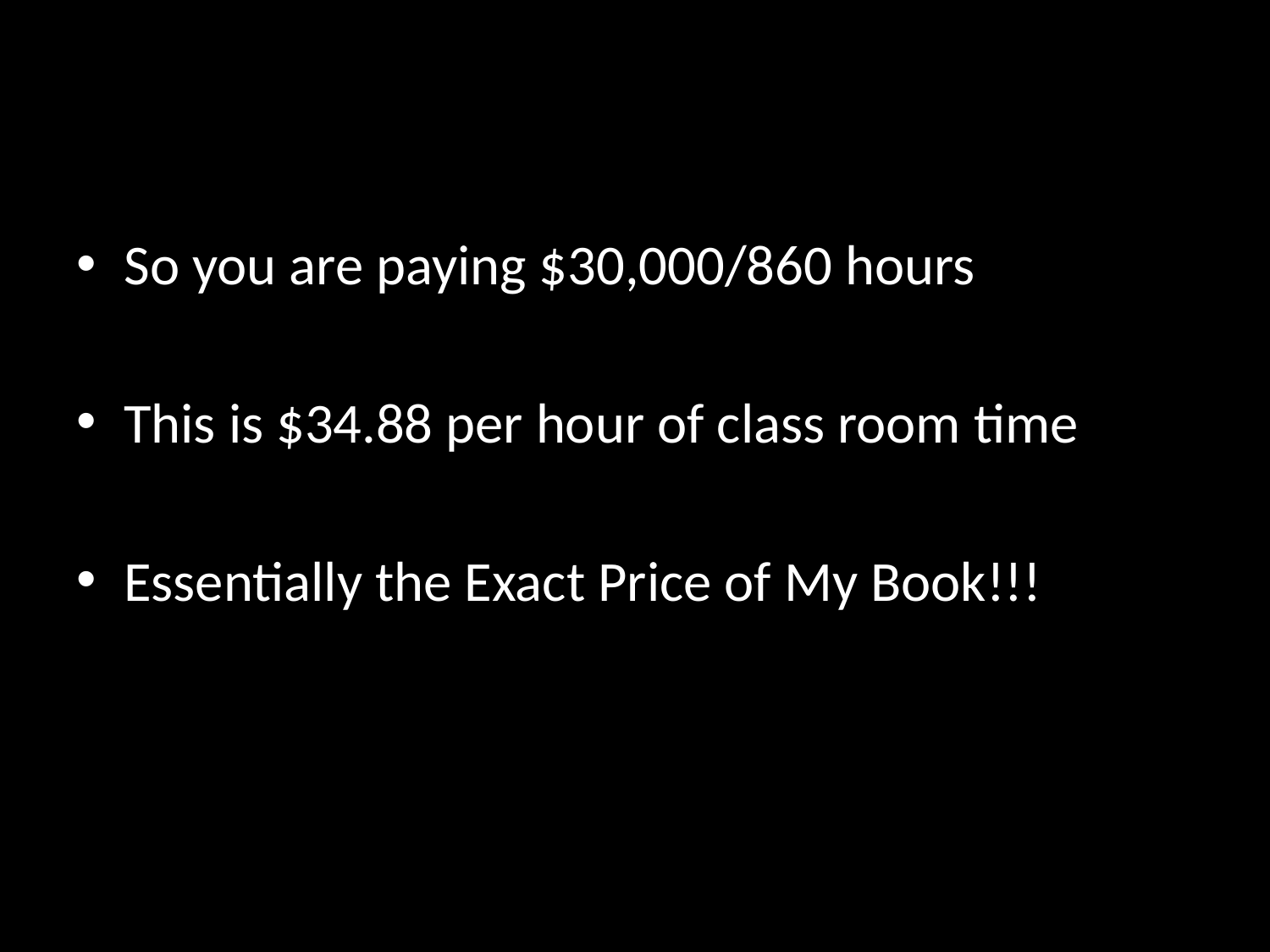

#
So you are paying $30,000/860 hours

This is $34.88 per hour of class room time

Essentially the Exact Price of My Book!!!